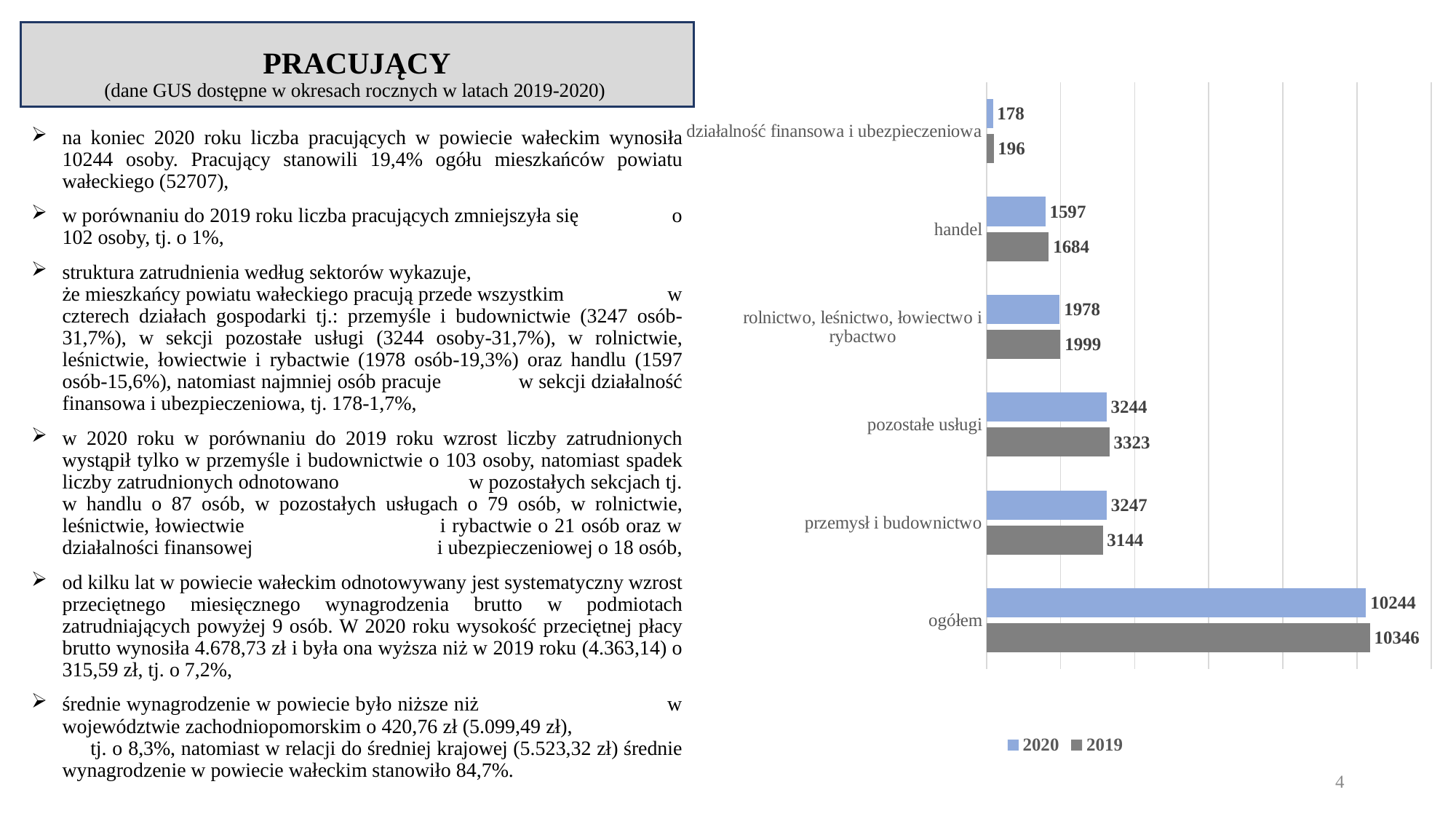

# PRACUJĄCY (dane GUS dostępne w okresach rocznych w latach 2019-2020)

### Chart

| Category | 2019 | 2020 |
|---|---|---|
| ogółem | 10346.0 | 10244.0 |
| przemysł i budownictwo | 3144.0 | 3247.0 |
| pozostałe usługi | 3323.0 | 3244.0 |
| rolnictwo, leśnictwo, łowiectwo i rybactwo | 1999.0 | 1978.0 |
| handel | 1684.0 | 1597.0 |
| działalność finansowa i ubezpieczeniowa | 196.0 | 178.0 |
na koniec 2020 roku liczba pracujących w powiecie wałeckim wynosiła 10244 osoby. Pracujący stanowili 19,4% ogółu mieszkańców powiatu wałeckiego (52707),
w porównaniu do 2019 roku liczba pracujących zmniejszyła się                  o 102 osoby, tj. o 1%,
struktura zatrudnienia według sektorów wykazuje,                                          że mieszkańcy powiatu wałeckiego pracują przede wszystkim                    w czterech działach gospodarki tj.: przemyśle i budownictwie (3247 osób-31,7%), w sekcji pozostałe usługi (3244 osoby-31,7%), w rolnictwie, leśnictwie, łowiectwie i rybactwie (1978 osób-19,3%) oraz handlu (1597 osób-15,6%), natomiast najmniej osób pracuje              w sekcji działalność finansowa i ubezpieczeniowa, tj. 178-1,7%,
w 2020 roku w porównaniu do 2019 roku wzrost liczby zatrudnionych wystąpił tylko w przemyśle i budownictwie o 103 osoby, natomiast spadek liczby zatrudnionych odnotowano                        w pozostałych sekcjach tj. w handlu o 87 osób, w pozostałych usługach o 79 osób, w rolnictwie, leśnictwie, łowiectwie                               i rybactwie o 21 osób oraz w działalności finansowej                                    i ubezpieczeniowej o 18 osób,
od kilku lat w powiecie wałeckim odnotowywany jest systematyczny wzrost przeciętnego miesięcznego wynagrodzenia brutto w podmiotach zatrudniających powyżej 9 osób. W 2020 roku wysokość przeciętnej płacy brutto wynosiła 4.678,73 zł i była ona wyższa niż w 2019 roku (4.363,14) o 315,59 zł, tj. o 7,2%,
średnie wynagrodzenie w powiecie było niższe niż                                w województwie zachodniopomorskim o 420,76 zł (5.099,49 zł),                           tj. o 8,3%, natomiast w relacji do średniej krajowej (5.523,32 zł) średnie wynagrodzenie w powiecie wałeckim stanowiło 84,7%.
4